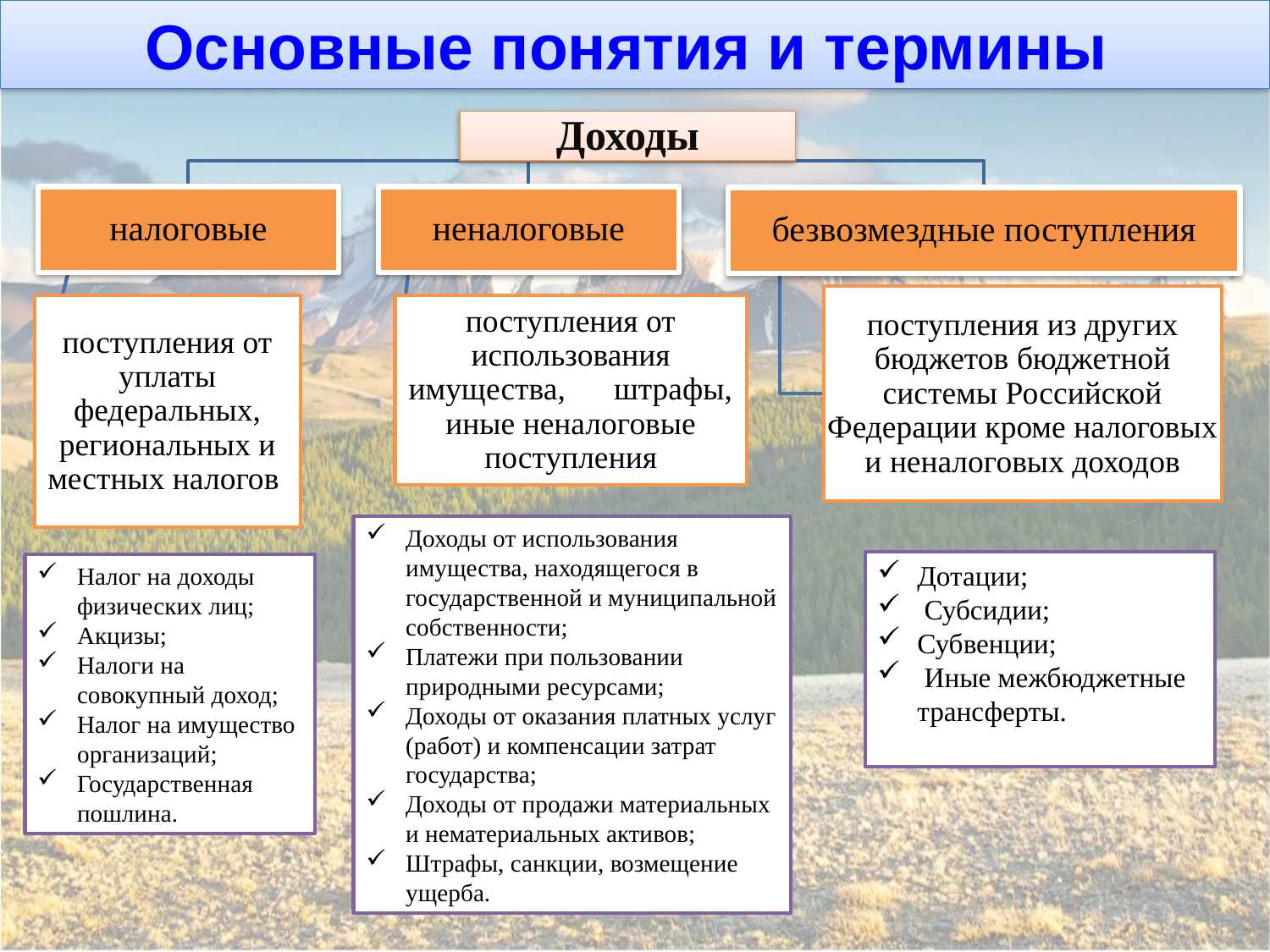

Основные понятия и термины
Доходы
налоговые
поступления от уплаты федеральных, региональных и местных налогов
неналоговые
поступления от использования имущества,      штрафы, иные неналоговые поступления
безвозмездные поступления
поступления из других бюджетов бюджетной системы Российской Федерации кроме налоговых и неналоговых доходов
Доходы от использования имущества, находящегося в государственной и муниципальной собственности;
Платежи при пользовании природными ресурсами;
Доходы от оказания платных услуг (работ) и компенсации затрат государства;
Доходы от продажи материальных и нематериальных активов;
Штрафы, санкции, возмещение ущерба.
Дотации;
 Субсидии;
Субвенции;
 Иные межбюджетные трансферты.

Налог на доходы физических лиц;
Акцизы;
Налоги на совокупный доход;
Налог на имущество организаций;
Государственная пошлина.